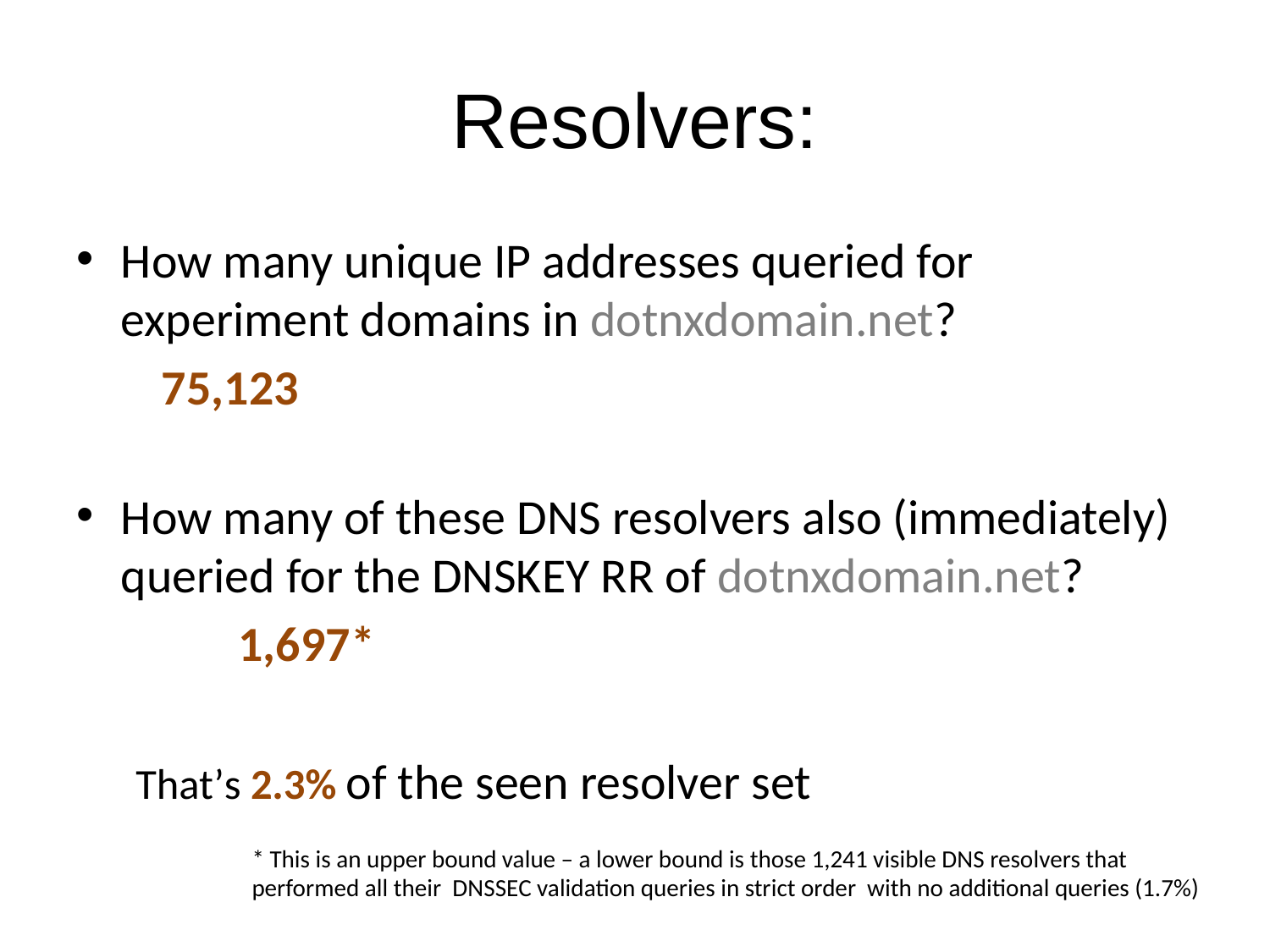

# Resolvers:
How many unique IP addresses queried for experiment domains in dotnxdomain.net?
 75,123

How many of these DNS resolvers also (immediately) queried for the DNSKEY RR of dotnxdomain.net?
	  1,697*

That’s 2.3% of the seen resolver set
* This is an upper bound value – a lower bound is those 1,241 visible DNS resolvers that performed all their  DNSSEC validation queries in strict order  with no additional queries (1.7%)